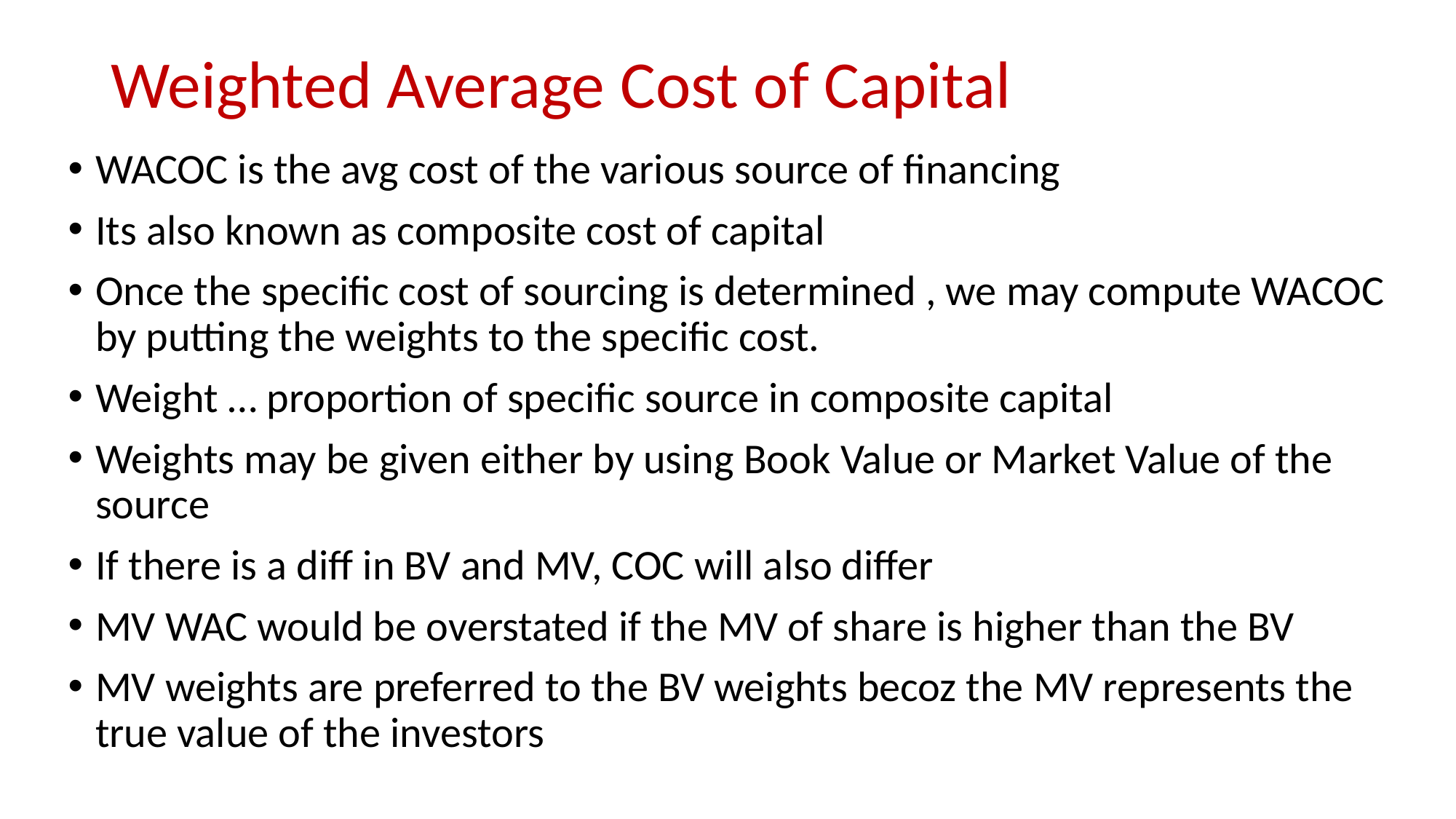

# Weighted Average Cost of Capital
WACOC is the avg cost of the various source of financing
Its also known as composite cost of capital
Once the specific cost of sourcing is determined , we may compute WACOC by putting the weights to the specific cost.
Weight … proportion of specific source in composite capital
Weights may be given either by using Book Value or Market Value of the source
If there is a diff in BV and MV, COC will also differ
MV WAC would be overstated if the MV of share is higher than the BV
MV weights are preferred to the BV weights becoz the MV represents the true value of the investors